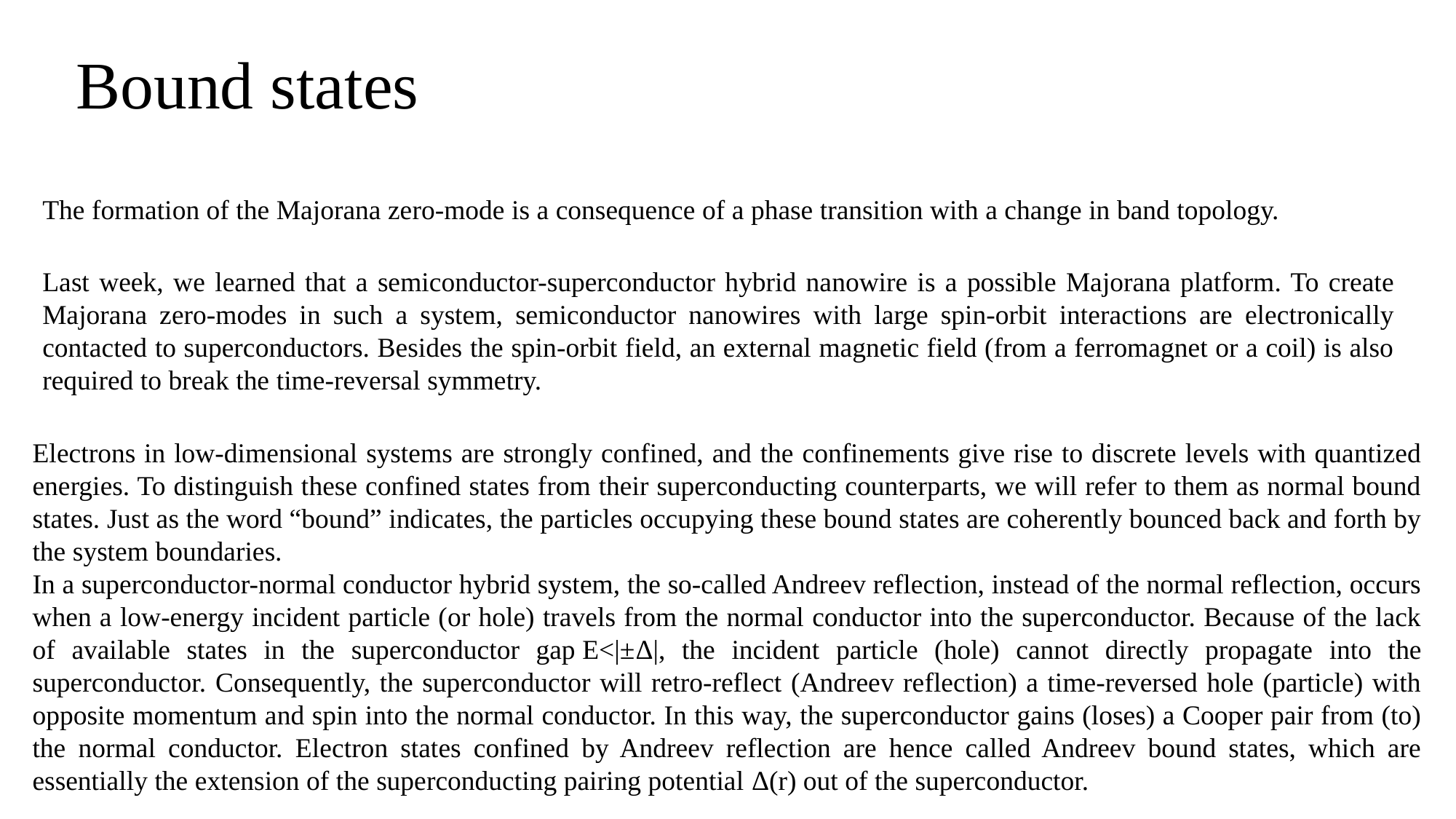

# Bound states
The formation of the Majorana zero-mode is a consequence of a phase transition with a change in band topology.
Last week, we learned that a semiconductor-superconductor hybrid nanowire is a possible Majorana platform. To create Majorana zero-modes in such a system, semiconductor nanowires with large spin-orbit interactions are electronically contacted to superconductors. Besides the spin-orbit field, an external magnetic field (from a ferromagnet or a coil) is also required to break the time-reversal symmetry.
Electrons in low-dimensional systems are strongly confined, and the confinements give rise to discrete levels with quantized energies. To distinguish these confined states from their superconducting counterparts, we will refer to them as normal bound states. Just as the word “bound” indicates, the particles occupying these bound states are coherently bounced back and forth by the system boundaries.
In a superconductor-normal conductor hybrid system, the so-called Andreev reflection, instead of the normal reflection, occurs when a low-energy incident particle (or hole) travels from the normal conductor into the superconductor. Because of the lack of available states in the superconductor gap E<|±Δ|, the incident particle (hole) cannot directly propagate into the superconductor. Consequently, the superconductor will retro-reflect (Andreev reflection) a time-reversed hole (particle) with opposite momentum and spin into the normal conductor. In this way, the superconductor gains (loses) a Cooper pair from (to) the normal conductor. Electron states confined by Andreev reflection are hence called Andreev bound states, which are essentially the extension of the superconducting pairing potential Δ(r) out of the superconductor.